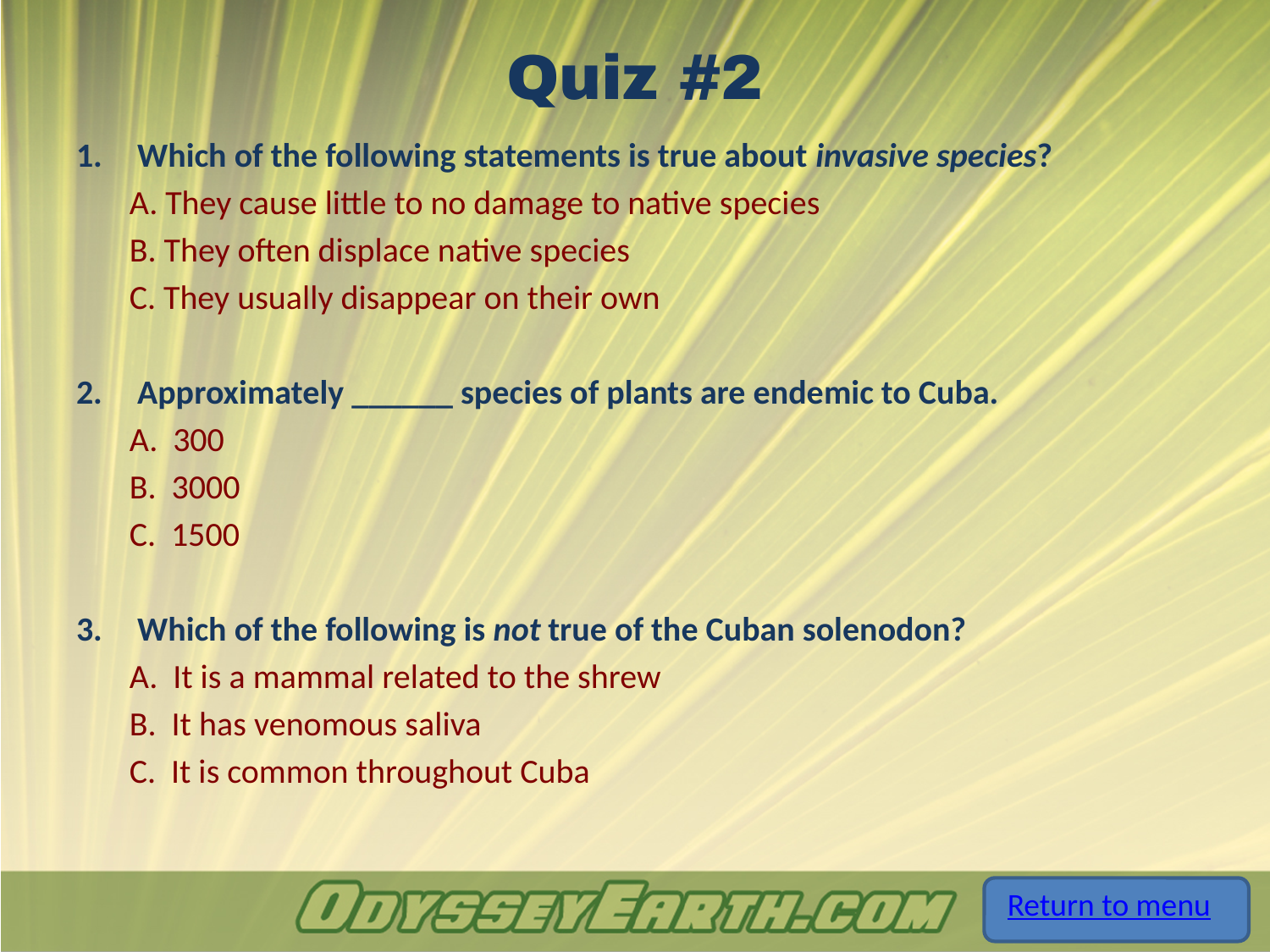

# Quiz #2
Which of the following statements is true about invasive species?
       A. They cause little to no damage to native species
       B. They often displace native species
       C. They usually disappear on their own

Approximately ______ species of plants are endemic to Cuba.
       A.  300
       B.  3000
       C.  1500

Which of the following is not true of the Cuban solenodon?
       A.  It is a mammal related to the shrew
       B.  It has venomous saliva
       C.  It is common throughout Cuba

Return to menu